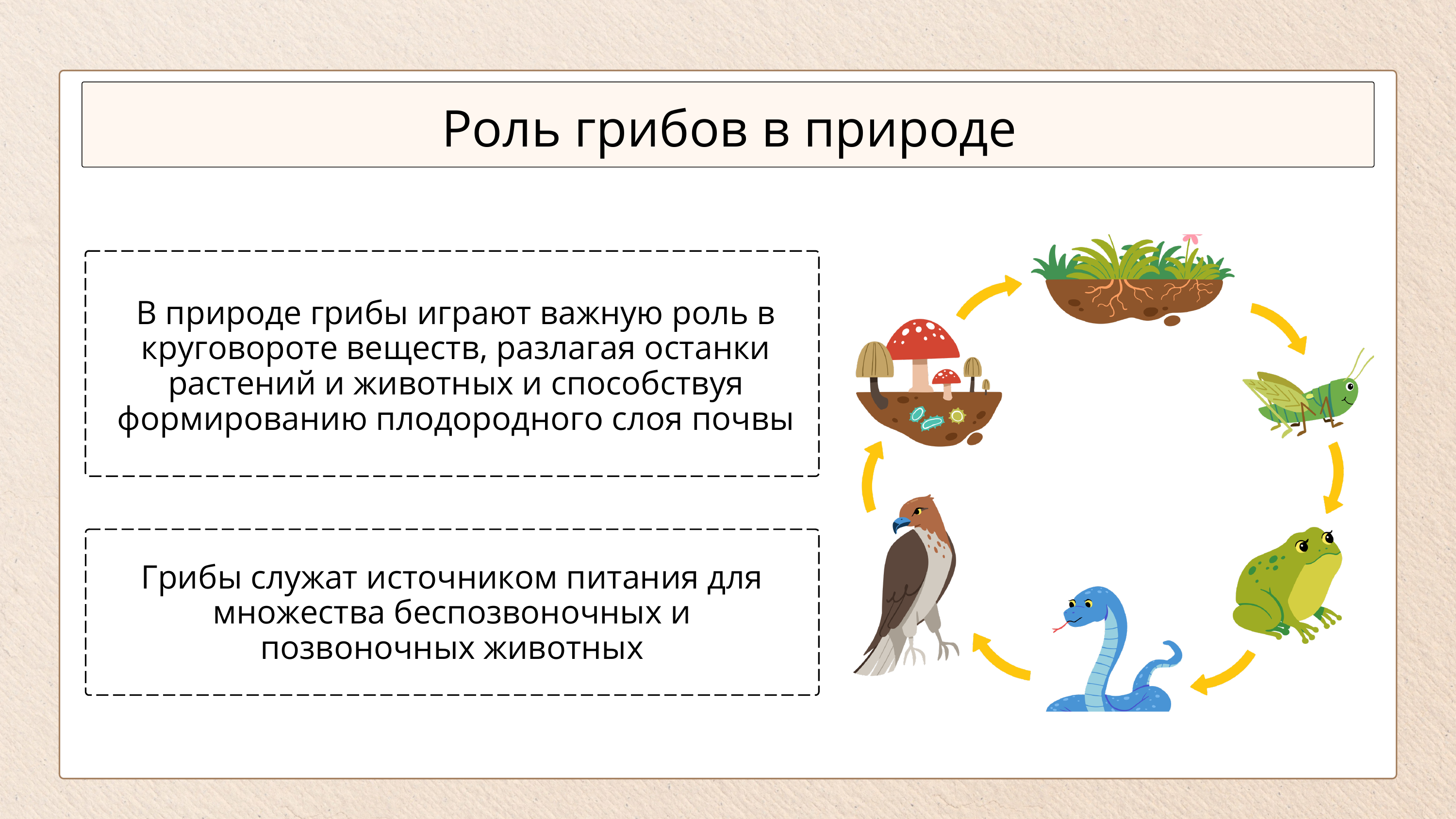

Роль грибов в природе

В природе грибы играют важную роль в круговороте веществ, разлагая останки растений и животных и способствуя формированию плодородного слоя почвы

Грибы служат источником питания для множества беспозвоночных и позвоночных животных